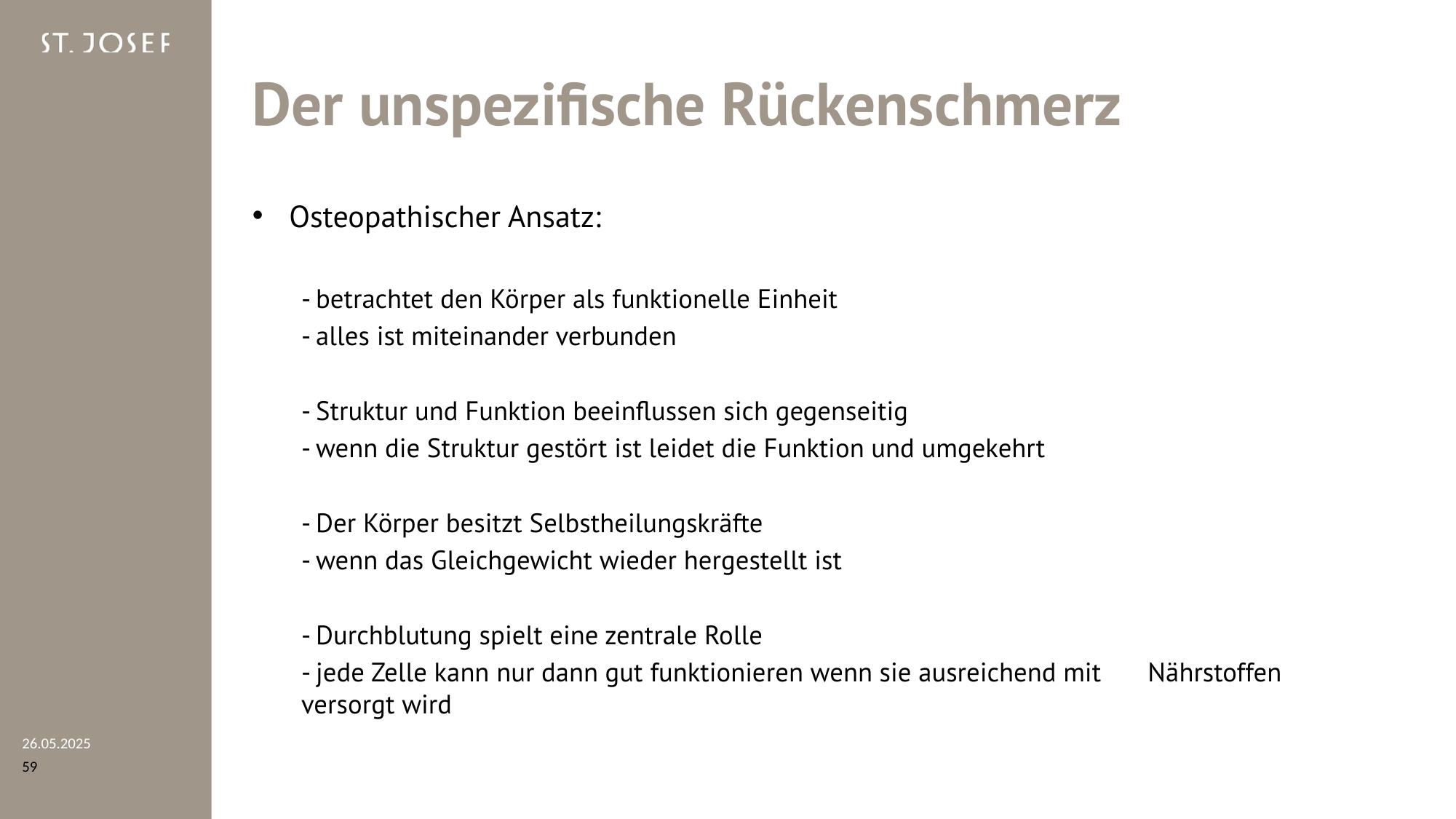

# Der unspezifische Rückenschmerz
Osteopathischer Ansatz:

	- betrachtet den Körper als funktionelle Einheit
		- alles ist miteinander verbunden

	- Struktur und Funktion beeinflussen sich gegenseitig
		- wenn die Struktur gestört ist leidet die Funktion und umgekehrt

	- Der Körper besitzt Selbstheilungskräfte
		- wenn das Gleichgewicht wieder hergestellt ist

	- Durchblutung spielt eine zentrale Rolle
		- jede Zelle kann nur dann gut funktionieren wenn sie ausreichend mit		   Nährstoffen versorgt wird